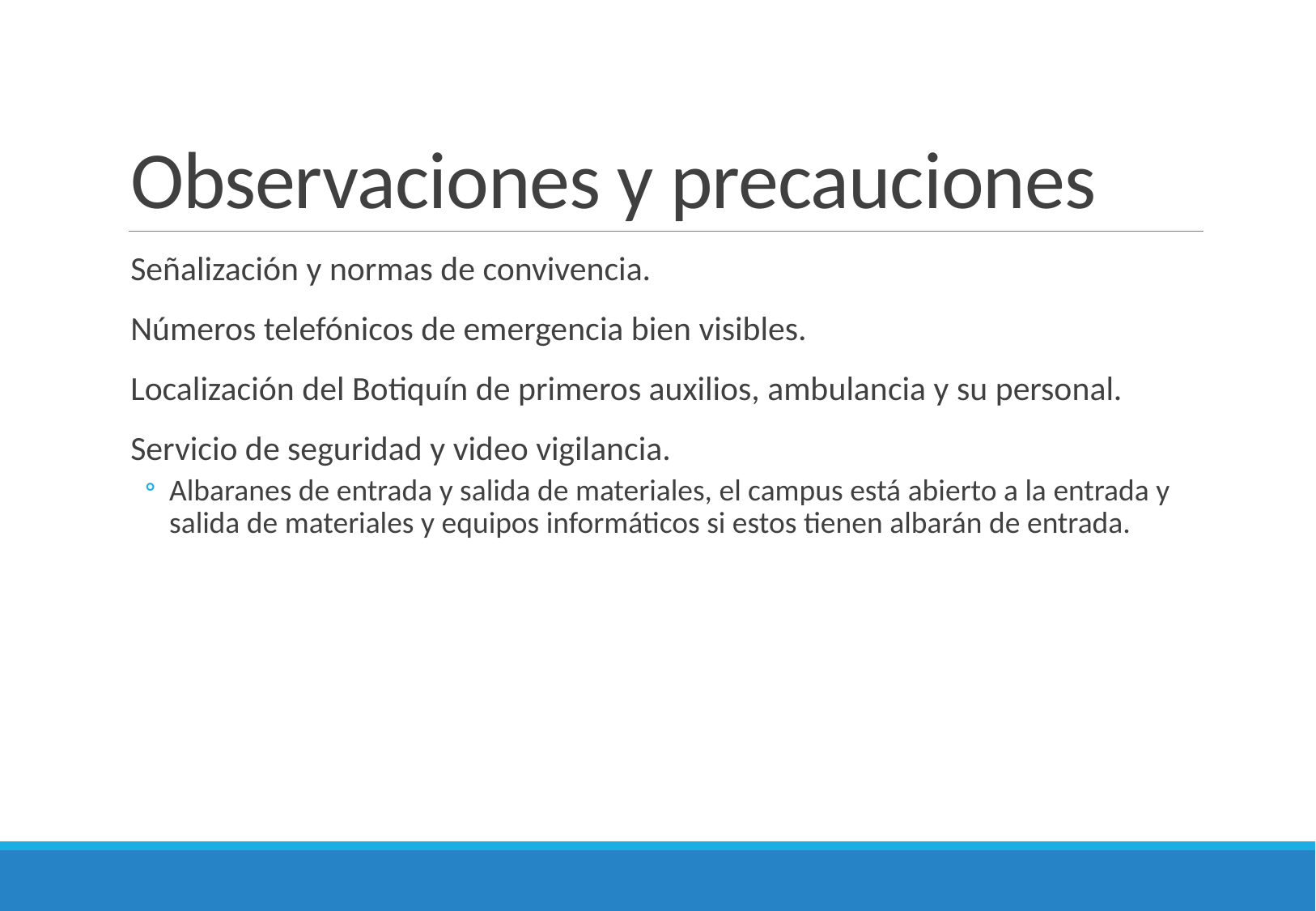

# Observaciones y precauciones
Señalización y normas de convivencia.
Números telefónicos de emergencia bien visibles.
Localización del Botiquín de primeros auxilios, ambulancia y su personal.
Servicio de seguridad y video vigilancia.
Albaranes de entrada y salida de materiales, el campus está abierto a la entrada y salida de materiales y equipos informáticos si estos tienen albarán de entrada.